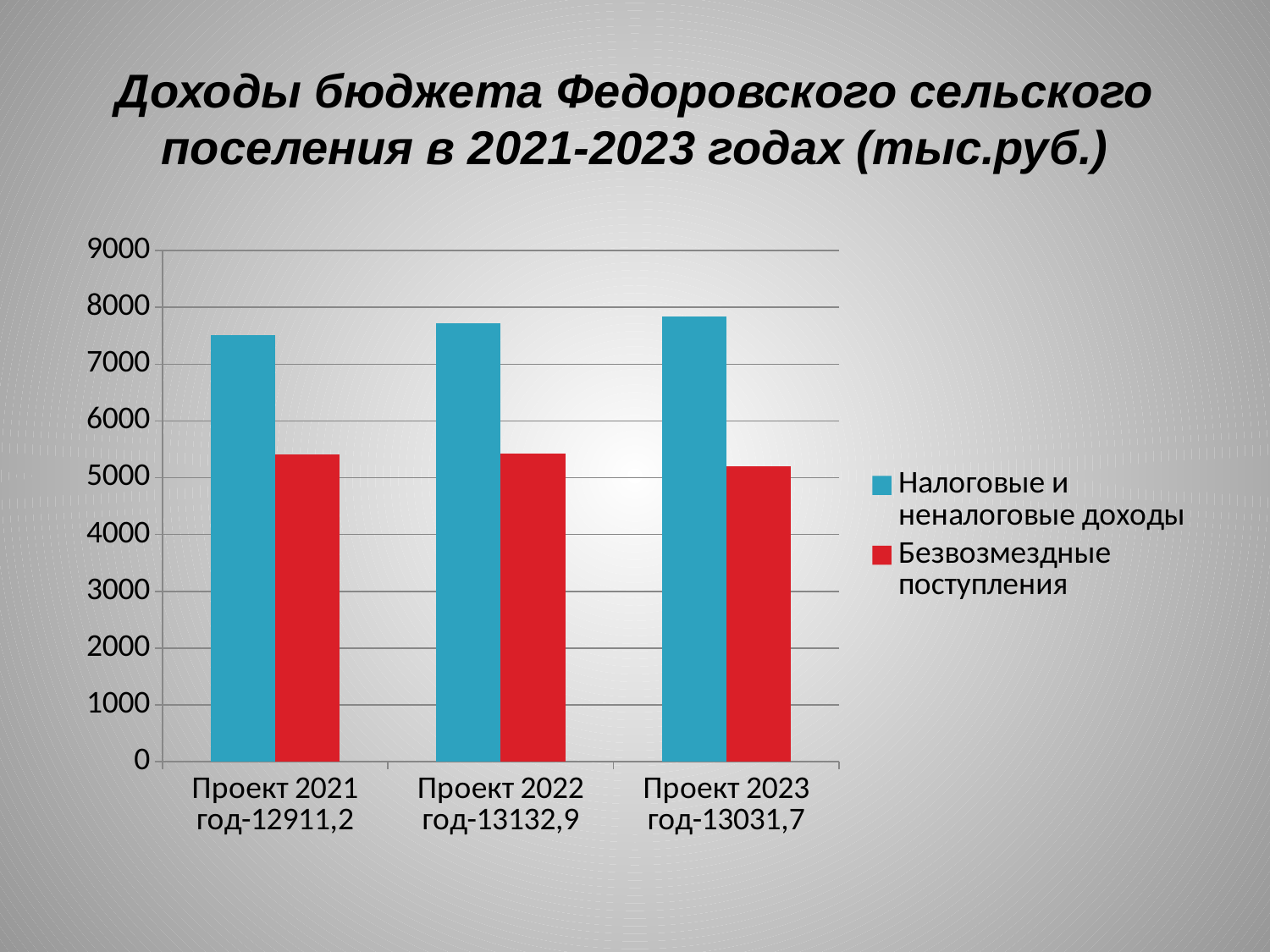

# Доходы бюджета Федоровского сельского поселения в 2021-2023 годах (тыс.руб.)

### Chart

| Category | Налоговые и неналоговые доходы | Безвозмездные поступления |
|---|---|---|
| Проект 2021 год-12911,2 | 7503.8 | 5407.4 |
| Проект 2022 год-13132,9 | 7712.8 | 5420.1 |
| Проект 2023 год-13031,7 | 7831.6 | 5200.1 |